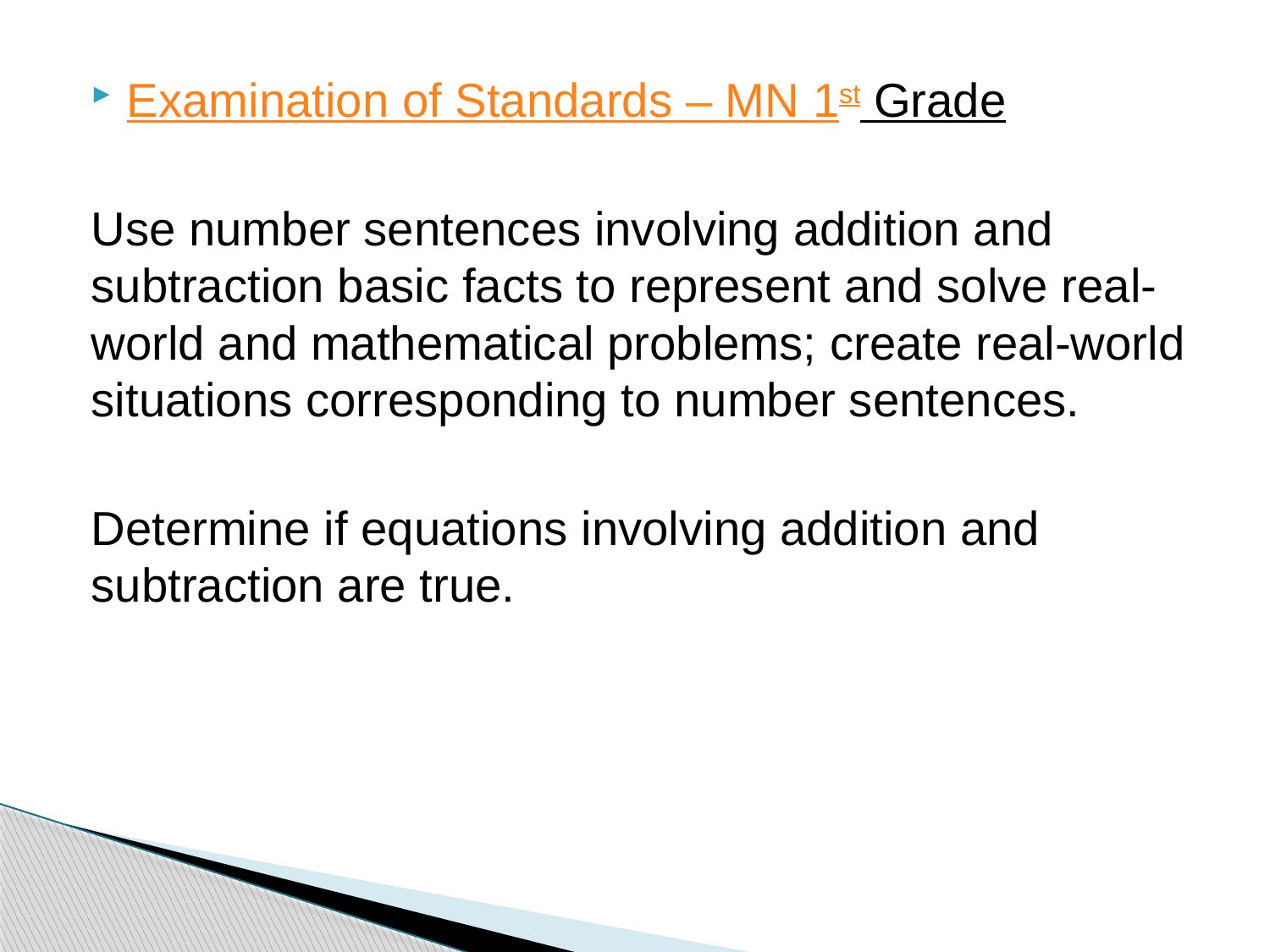

Examination of Standards – MN 1st Grade

Use number sentences involving addition and subtraction basic facts to represent and solve real-world and mathematical problems; create real-world situations corresponding to number sentences.

Determine if equations involving addition and subtraction are true.